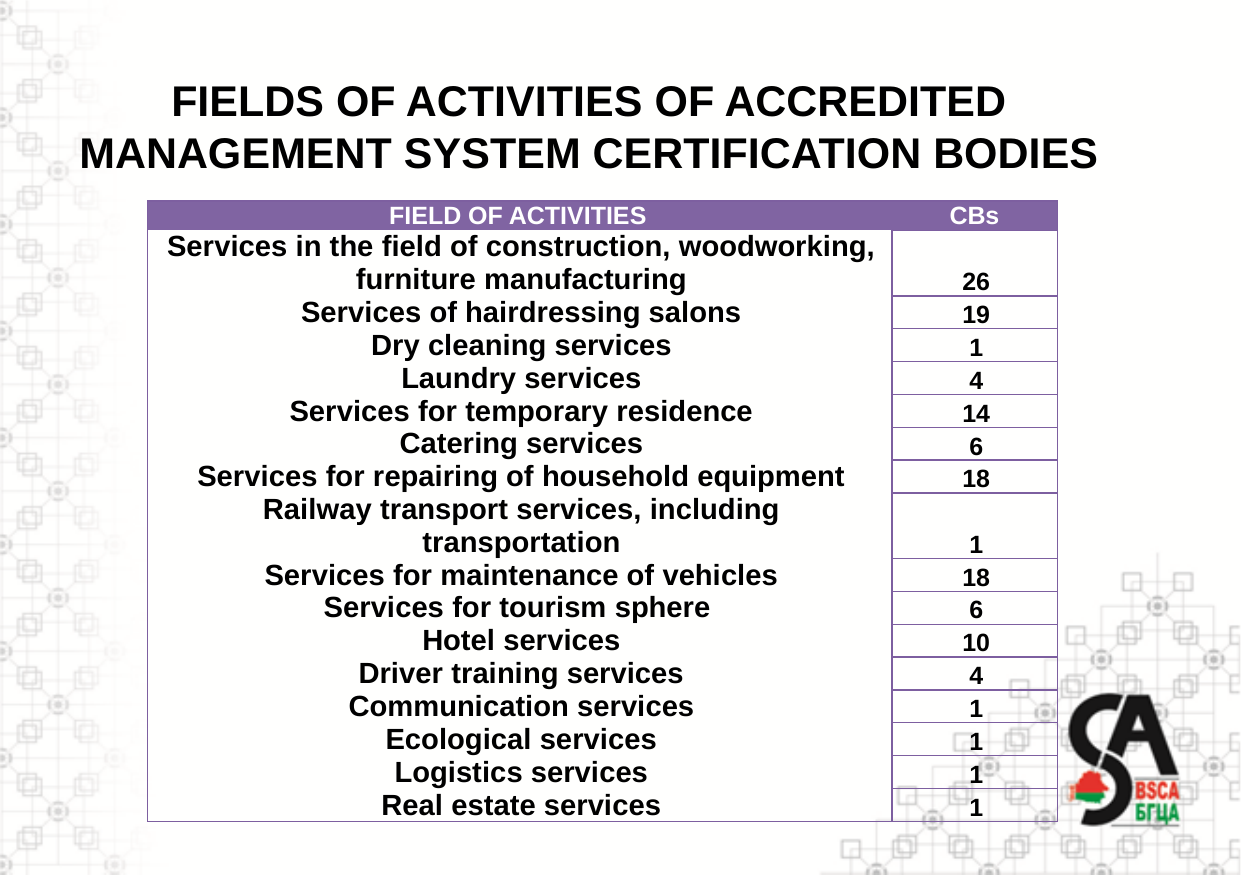

# FIELDS OF ACTIVITIES OF ACCREDITED MANAGEMENT SYSTEM CERTIFICATION BODIES
| FIELD OF ACTIVITIES | CBs |
| --- | --- |
| Services in the field of construction, woodworking, furniture manufacturing | 26 |
| Services of hairdressing salons | 19 |
| Dry cleaning services | 1 |
| Laundry services | 4 |
| Services for temporary residence | 14 |
| Catering services | 6 |
| Services for repairing of household equipment | 18 |
| Railway transport services, including transportation | 1 |
| Services for maintenance of vehicles | 18 |
| Services for tourism sphere | 6 |
| Hotel services | 10 |
| Driver training services | 4 |
| Communication services | 1 |
| Ecological services | 1 |
| Logistics services | 1 |
| Real estate services | 1 |